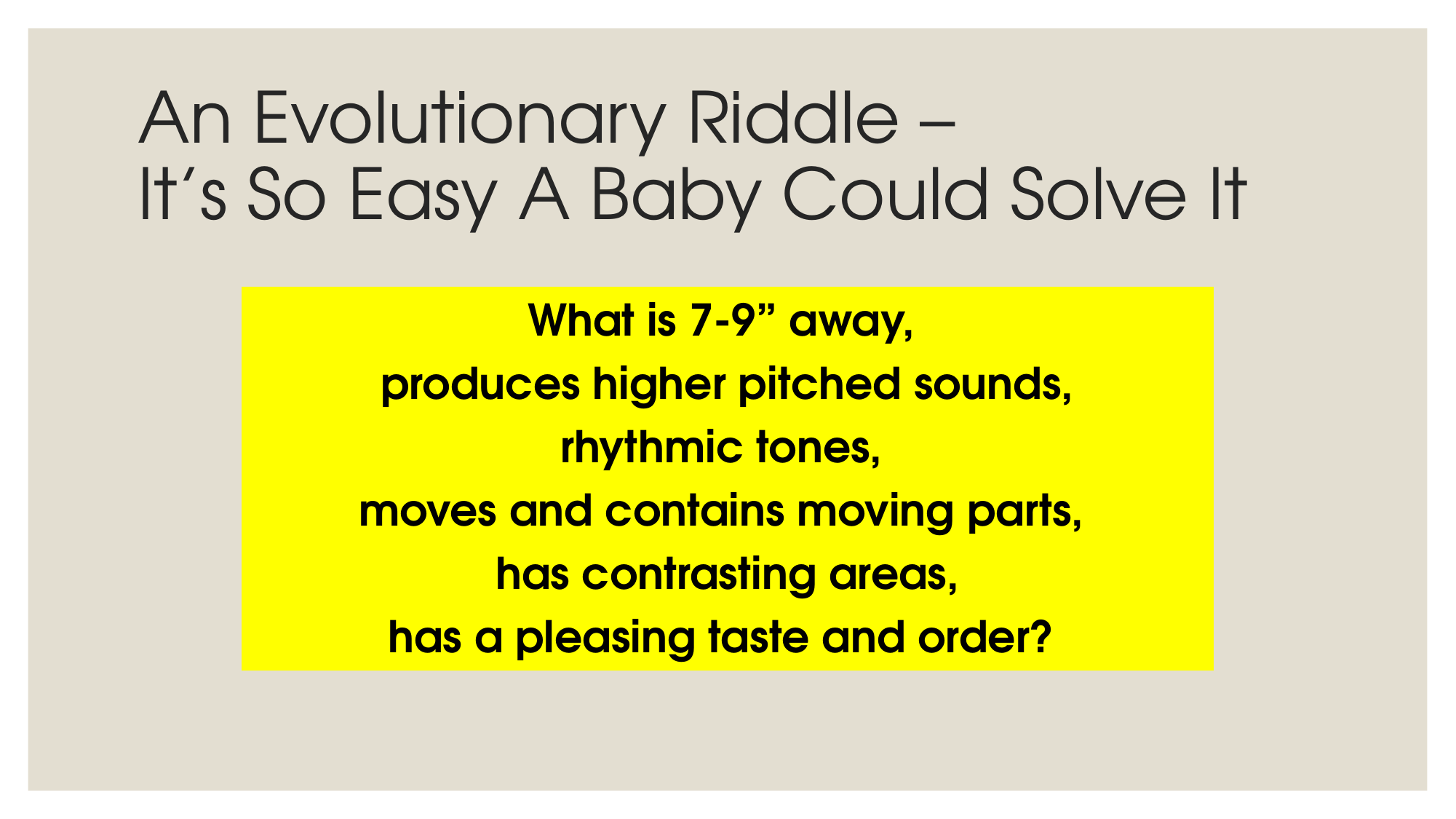

# An Evolutionary Riddle – It’s So Easy A Baby Could Solve It
What is 7-9” away,
produces higher pitched sounds,
rhythmic tones,
moves and contains moving parts,
has contrasting areas,
has a pleasing taste and order?